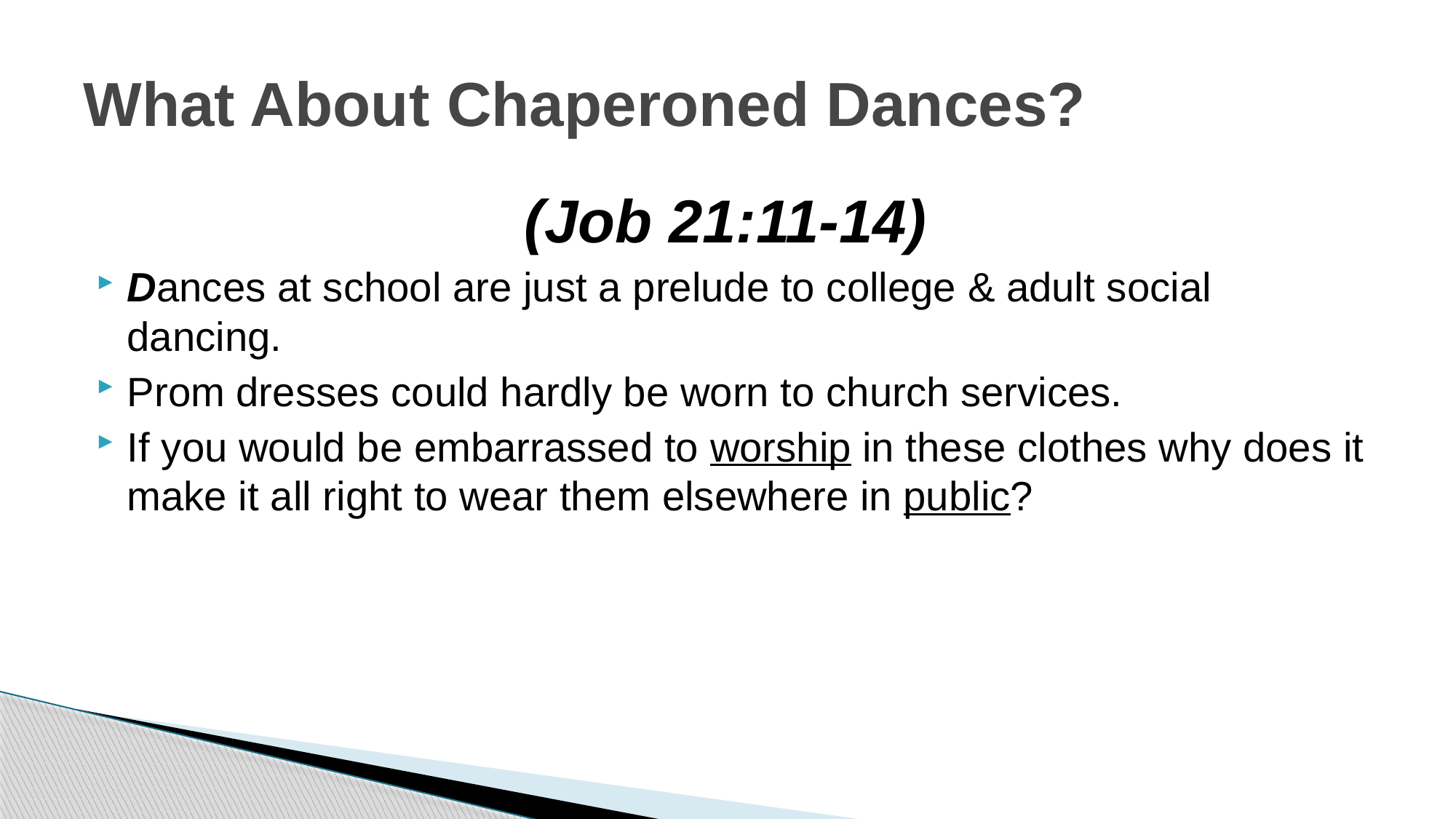

# What About Chaperoned Dances?
(Job 21:11-14)
Dances at school are just a prelude to college & adult social dancing.
Prom dresses could hardly be worn to church services.
If you would be embarrassed to worship in these clothes why does it make it all right to wear them elsewhere in public?